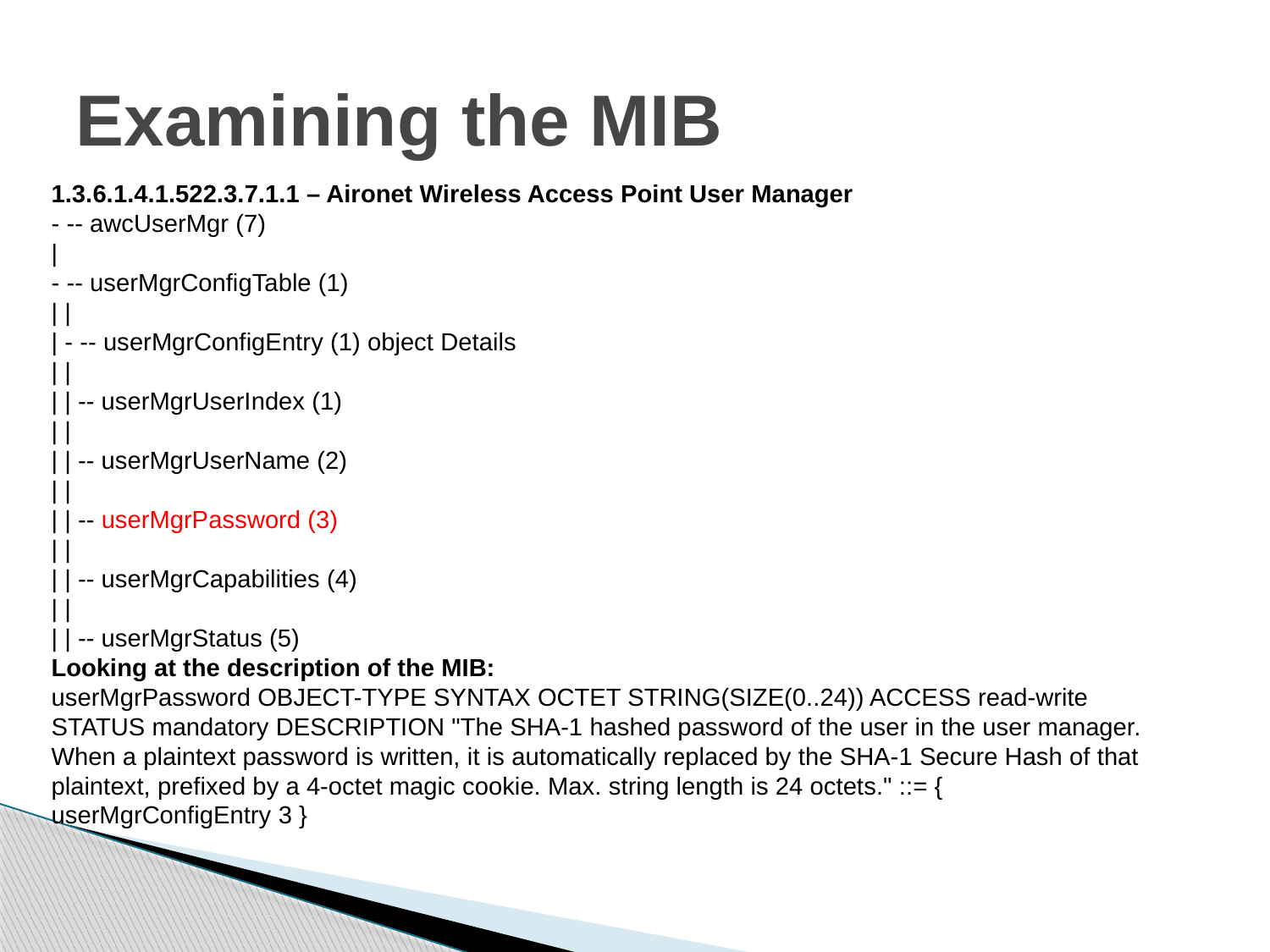

# Examining the MIB
1.3.6.1.4.1.522.3.7.1.1 – Aironet Wireless Access Point User Manager
- -- awcUserMgr (7)
|
- -- userMgrConfigTable (1)
| |
| - -- userMgrConfigEntry (1) object Details
| |
| | -- userMgrUserIndex (1)
| |
| | -- userMgrUserName (2)
| |
| | -- userMgrPassword (3)
| |
| | -- userMgrCapabilities (4)
| |
| | -- userMgrStatus (5)
Looking at the description of the MIB:
userMgrPassword OBJECT-TYPE SYNTAX OCTET STRING(SIZE(0..24)) ACCESS read-write
STATUS mandatory DESCRIPTION "The SHA-1 hashed password of the user in the user manager.
When a plaintext password is written, it is automatically replaced by the SHA-1 Secure Hash of that
plaintext, prefixed by a 4-octet magic cookie. Max. string length is 24 octets." ::= {
userMgrConfigEntry 3 }